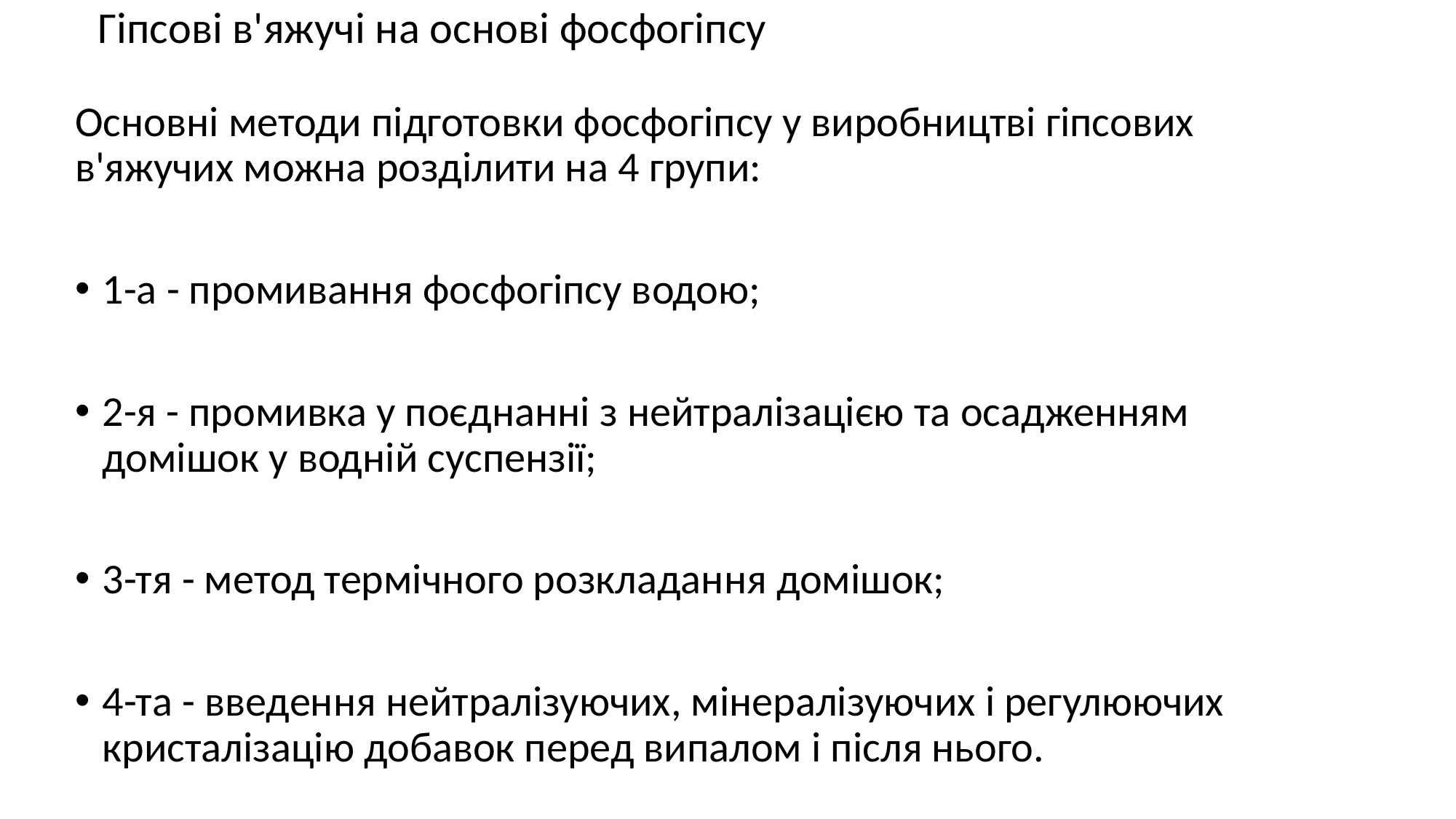

# Гіпсові в'яжучі на основі фосфогіпсу
Основні методи підготовки фосфогіпсу у виробництві гіпсових в'яжучих можна розділити на 4 групи:

1-а - промивання фосфогіпсу водою;

2-я - промивка у поєднанні з нейтралізацією та осадженням домішок у водній суспензії;

3-тя - метод термічного розкладання домішок;

4-та - введення нейтралізуючих, мінералізуючих і регулюючих кристалізацію добавок перед випалом і після нього.